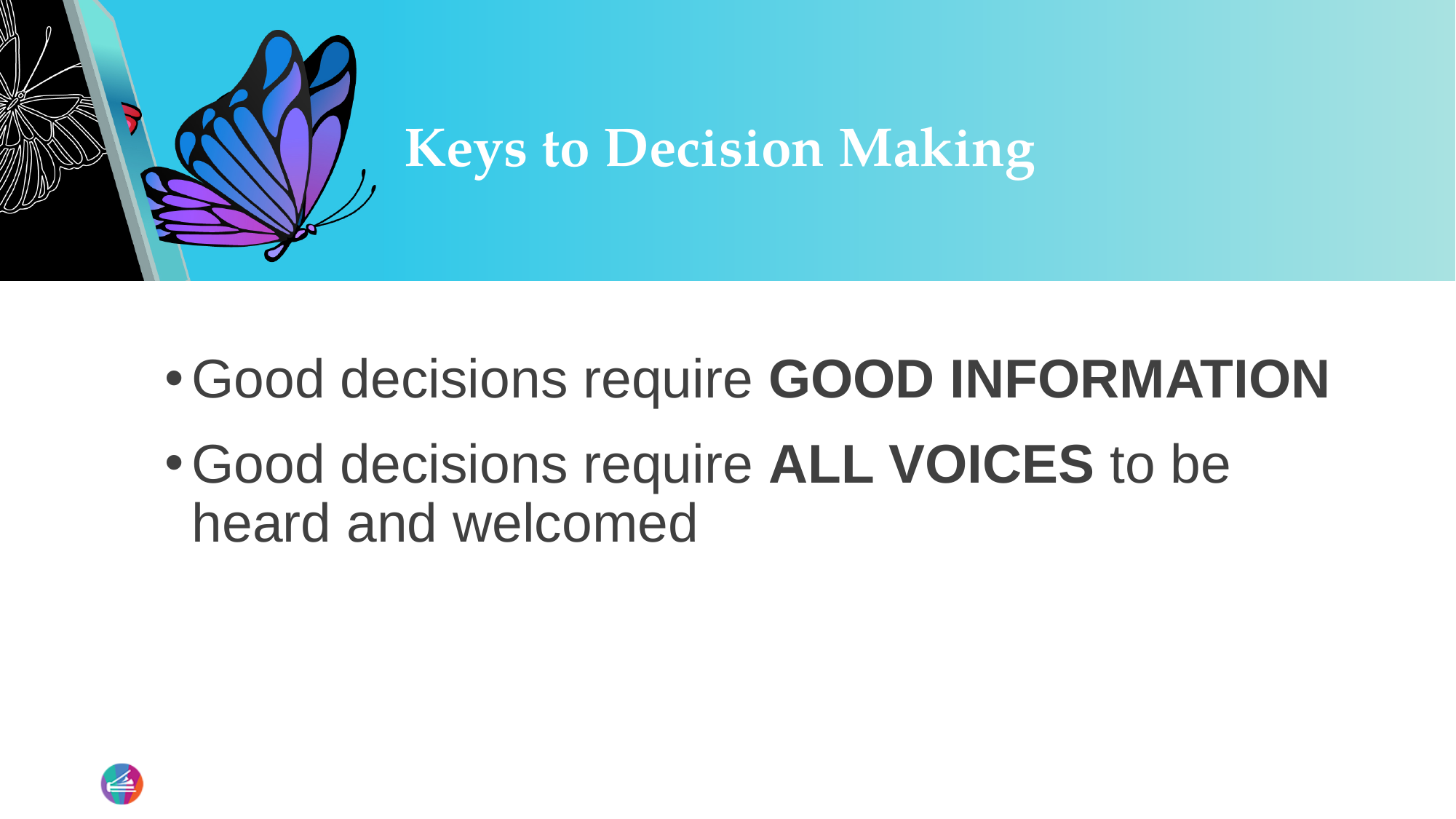

# Keys to Decision Making
Good decisions require good information
Good decisions require ALL VOICES to be heard and welcomed